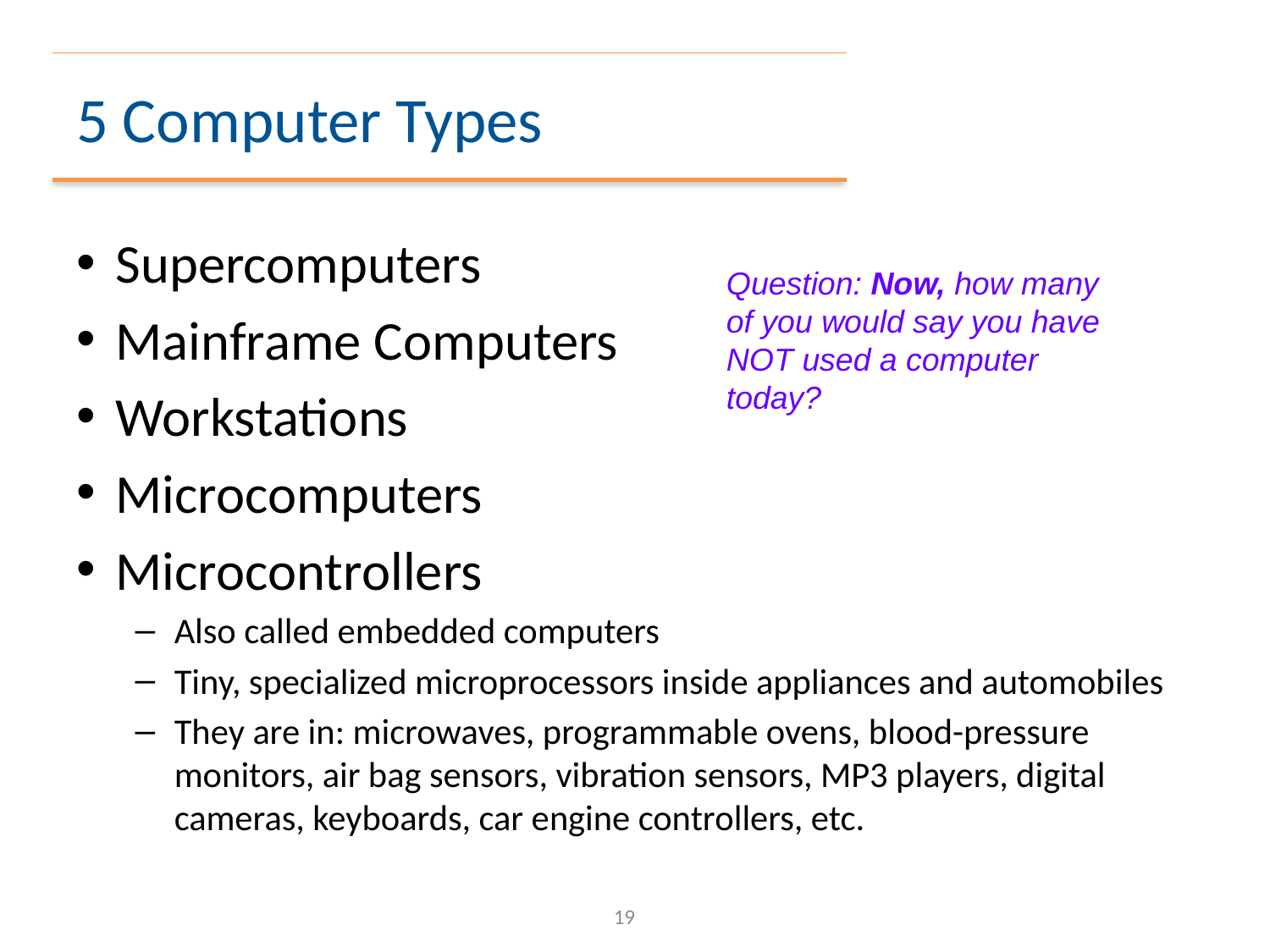

# 5 Computer Types
Supercomputers
Mainframe Computers
Workstations
Microcomputers
Microcontrollers
Also called embedded computers
Tiny, specialized microprocessors inside appliances and automobiles
They are in: microwaves, programmable ovens, blood-pressure monitors, air bag sensors, vibration sensors, MP3 players, digital cameras, keyboards, car engine controllers, etc.
Question: Now, how many of you would say you have NOT used a computer today?
19